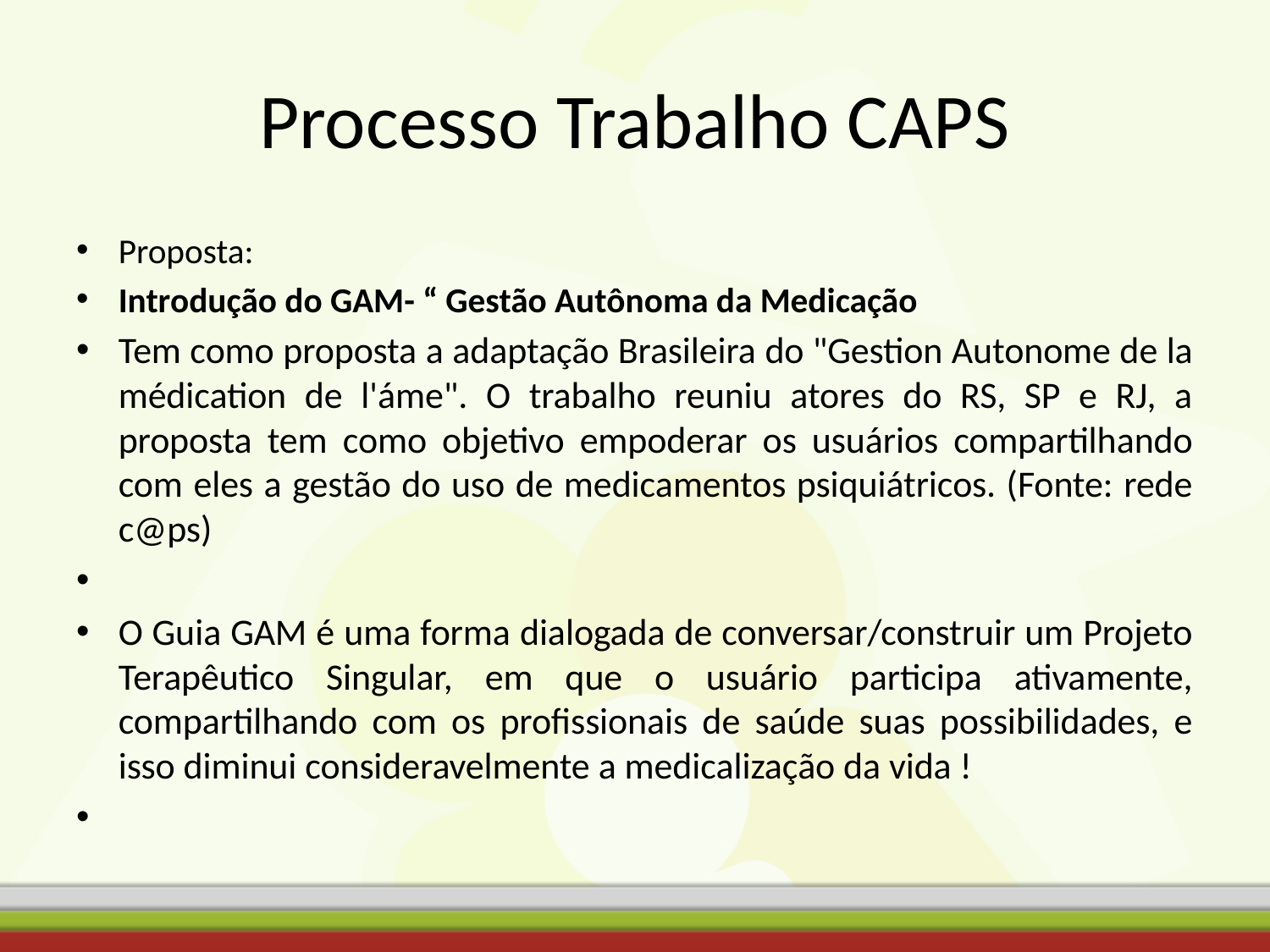

# Processo Trabalho CAPS
Proposta:
Introdução do GAM- “ Gestão Autônoma da Medicação
Tem como proposta a adaptação Brasileira do "Gestion Autonome de la médication de l'áme". O trabalho reuniu atores do RS, SP e RJ, a proposta tem como objetivo empoderar os usuários compartilhando com eles a gestão do uso de medicamentos psiquiátricos. (Fonte: rede c@ps)

O Guia GAM é uma forma dialogada de conversar/construir um Projeto Terapêutico Singular, em que o usuário participa ativamente, compartilhando com os profissionais de saúde suas possibilidades, e isso diminui consideravelmente a medicalização da vida !